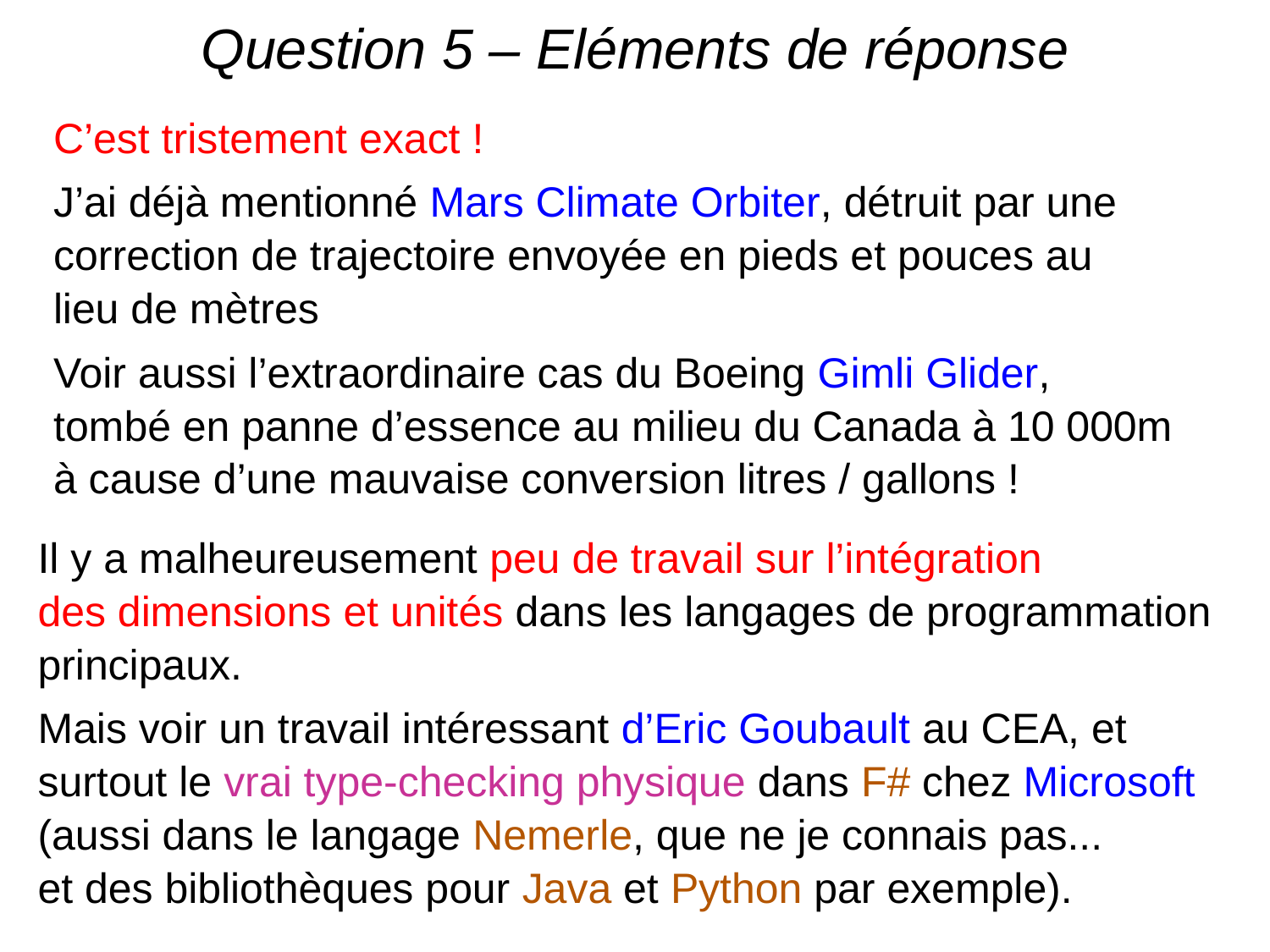

# Question 5 – Eléments de réponse
C’est tristement exact !
J’ai déjà mentionné Mars Climate Orbiter, détruit par une
correction de trajectoire envoyée en pieds et pouces au
lieu de mètres
Voir aussi l’extraordinaire cas du Boeing Gimli Glider,
tombé en panne d’essence au milieu du Canada à 10 000m
à cause d’une mauvaise conversion litres / gallons !
Il y a malheureusement peu de travail sur l’intégration
des dimensions et unités dans les langages de programmation
principaux.
Mais voir un travail intéressant d’Eric Goubault au CEA, et
surtout le vrai type-checking physique dans F# chez Microsoft
(aussi dans le langage Nemerle, que ne je connais pas...
et des bibliothèques pour Java et Python par exemple).